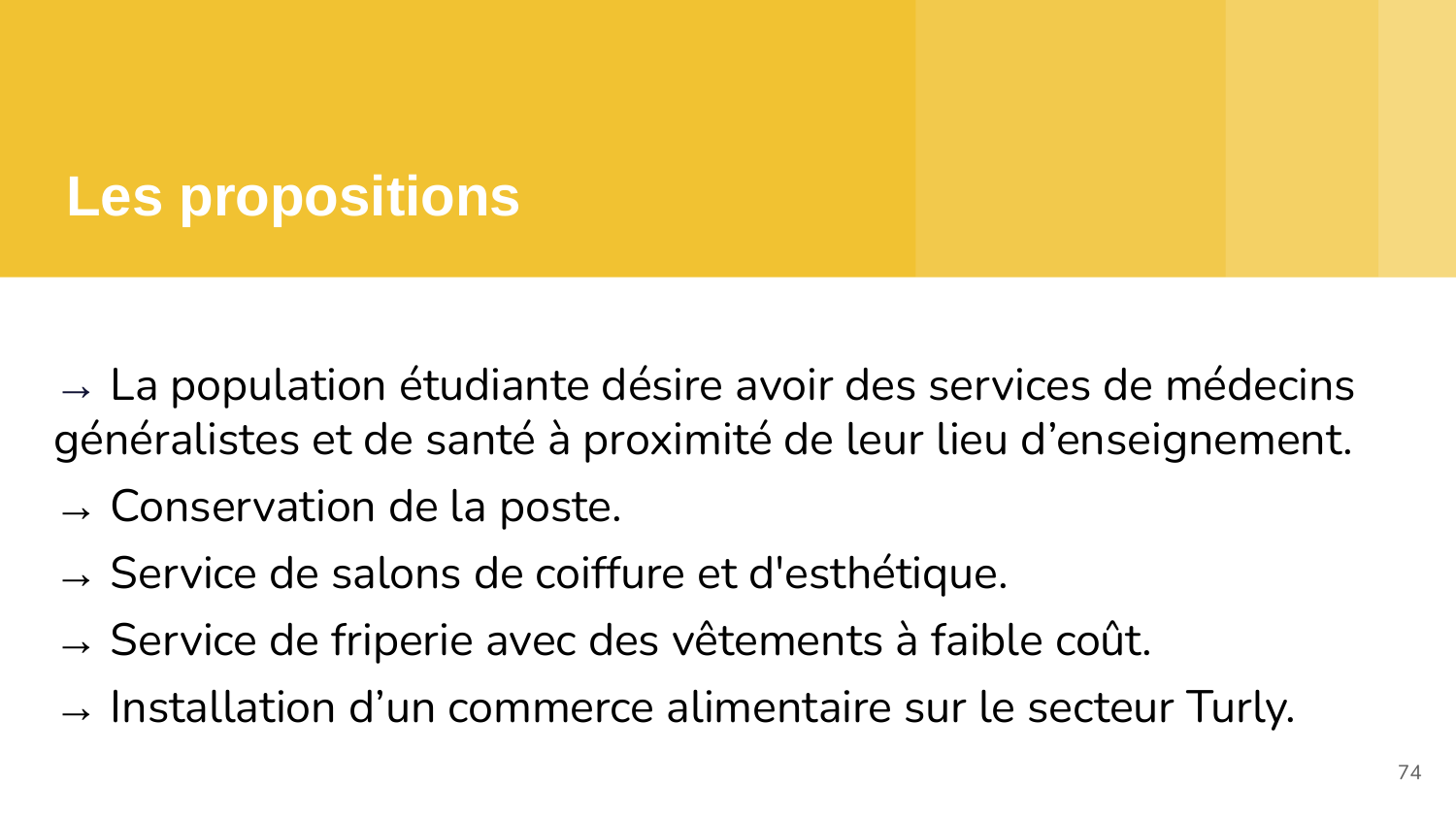

# Les propositions
→ La population étudiante désire avoir des services de médecins généralistes et de santé à proximité de leur lieu d’enseignement.
→ Conservation de la poste.
→ Service de salons de coiffure et d'esthétique.
→ Service de friperie avec des vêtements à faible coût.
→ Installation d’un commerce alimentaire sur le secteur Turly.

74